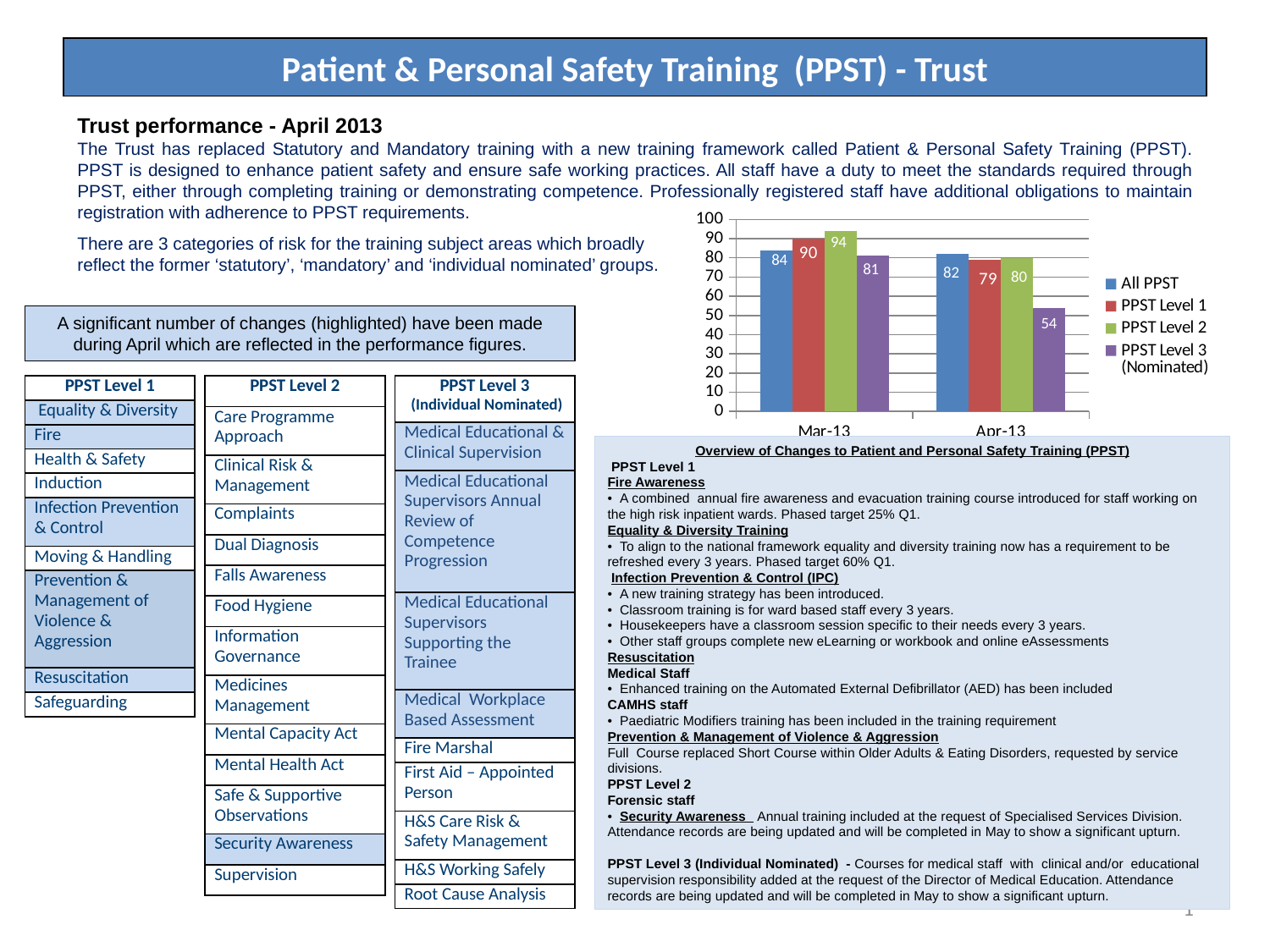

# Patient & Personal Safety Training  (PPST) - Trust
Trust performance - April 2013
The Trust has replaced Statutory and Mandatory training with a new training framework called Patient & Personal Safety Training (PPST). PPST is designed to enhance patient safety and ensure safe working practices. All staff have a duty to meet the standards required through PPST, either through completing training or demonstrating competence. Professionally registered staff have additional obligations to maintain registration with adherence to PPST requirements.

### Chart

| Category | All PPST | PPST Level 1 | PPST Level 2 | PPST Level 3 (Nominated) |
|---|---|---|---|---|
| 41334 | 84.0 | 90.0 | 94.0 | 81.0 |
| 41365 | 82.0 | 79.0 | 80.0 | 54.0 |
There are 3 categories of risk for the training subject areas which broadly reflect the former ‘statutory’, ‘mandatory’ and ‘individual nominated’ groups.
A significant number of changes (highlighted) have been made during April which are reflected in the performance figures.
| PPST Level 1 |
| --- |
| Equality & Diversity |
| Fire |
| Health & Safety |
| Induction |
| Infection Prevention & Control |
| Moving & Handling |
| Prevention & Management of Violence & Aggression |
| Resuscitation |
| Safeguarding |
| PPST Level 2 |
| --- |
| Care Programme Approach |
| Clinical Risk & Management |
| Complaints |
| Dual Diagnosis |
| Falls Awareness |
| Food Hygiene |
| Information Governance |
| Medicines Management |
| Mental Capacity Act |
| Mental Health Act |
| Safe & Supportive Observations |
| Security Awareness |
| Supervision |
| PPST Level 3 (Individual Nominated) |
| --- |
| Medical Educational & Clinical Supervision |
| Medical Educational Supervisors Annual Review of Competence Progression |
| Medical Educational Supervisors Supporting the Trainee |
| Medical Workplace Based Assessment |
| Fire Marshal |
| First Aid – Appointed Person |
| H&S Care Risk & Safety Management |
| H&S Working Safely |
| Root Cause Analysis |
Overview of Changes to Patient and Personal Safety Training (PPST)
 PPST Level 1
Fire Awareness
•  A combined  annual fire awareness and evacuation training course introduced for staff working on the high risk inpatient wards. Phased target 25% Q1.
Equality & Diversity Training
•  To align to the national framework equality and diversity training now has a requirement to be refreshed every 3 years. Phased target 60% Q1.
 Infection Prevention & Control (IPC)
•  A new training strategy has been introduced.
•  Classroom training is for ward based staff every 3 years.
•  Housekeepers have a classroom session specific to their needs every 3 years.
•  Other staff groups complete new eLearning or workbook and online eAssessments
Resuscitation
Medical Staff
•  Enhanced training on the Automated External Defibrillator (AED) has been included
CAMHS staff
•  Paediatric Modifiers training has been included in the training requirement
Prevention & Management of Violence & Aggression
Full  Course replaced Short Course within Older Adults & Eating Disorders, requested by service divisions.
PPST Level 2
Forensic staff
•  Security Awareness   Annual training included at the request of Specialised Services Division. Attendance records are being updated and will be completed in May to show a significant upturn.

PPST Level 3 (Individual Nominated)  - Courses for medical staff  with  clinical and/or  educational  supervision responsibility added at the request of the Director of Medical Education. Attendance records are being updated and will be completed in May to show a significant upturn.
1